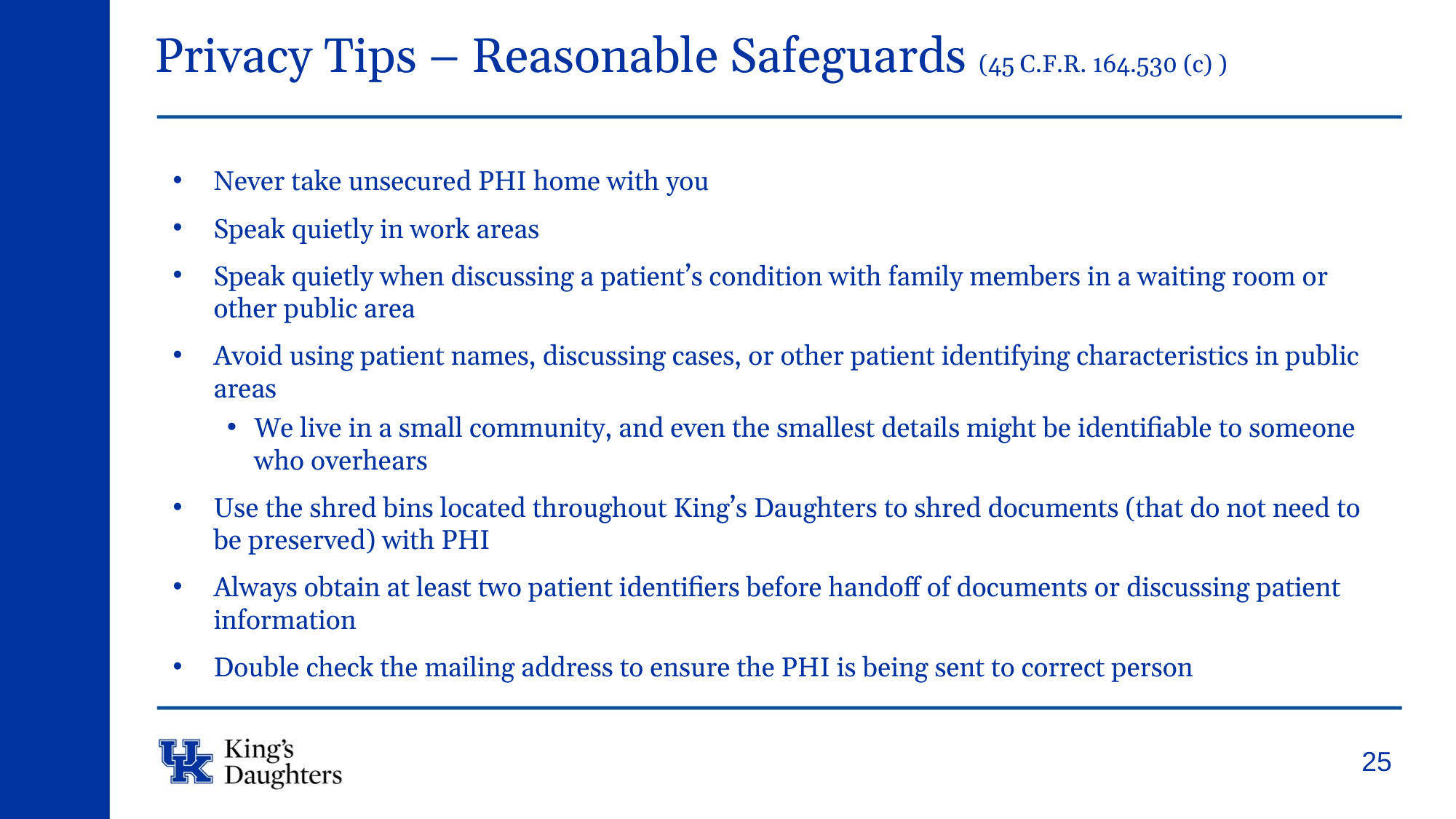

# Privacy Tips – Reasonable Safeguards (45 C.F.R. 164.530 (c) )
Never take unsecured PHI home with you
Speak quietly in work areas
Speak quietly when discussing a patient’s condition with family members in a waiting room or other public area
Avoid using patient names, discussing cases, or other patient identifying characteristics in public areas
We live in a small community, and even the smallest details might be identifiable to someone who overhears
Use the shred bins located throughout King’s Daughters to shred documents (that do not need to be preserved) with PHI
Always obtain at least two patient identifiers before handoff of documents or discussing patient information
Double check the mailing address to ensure the PHI is being sent to correct person

25